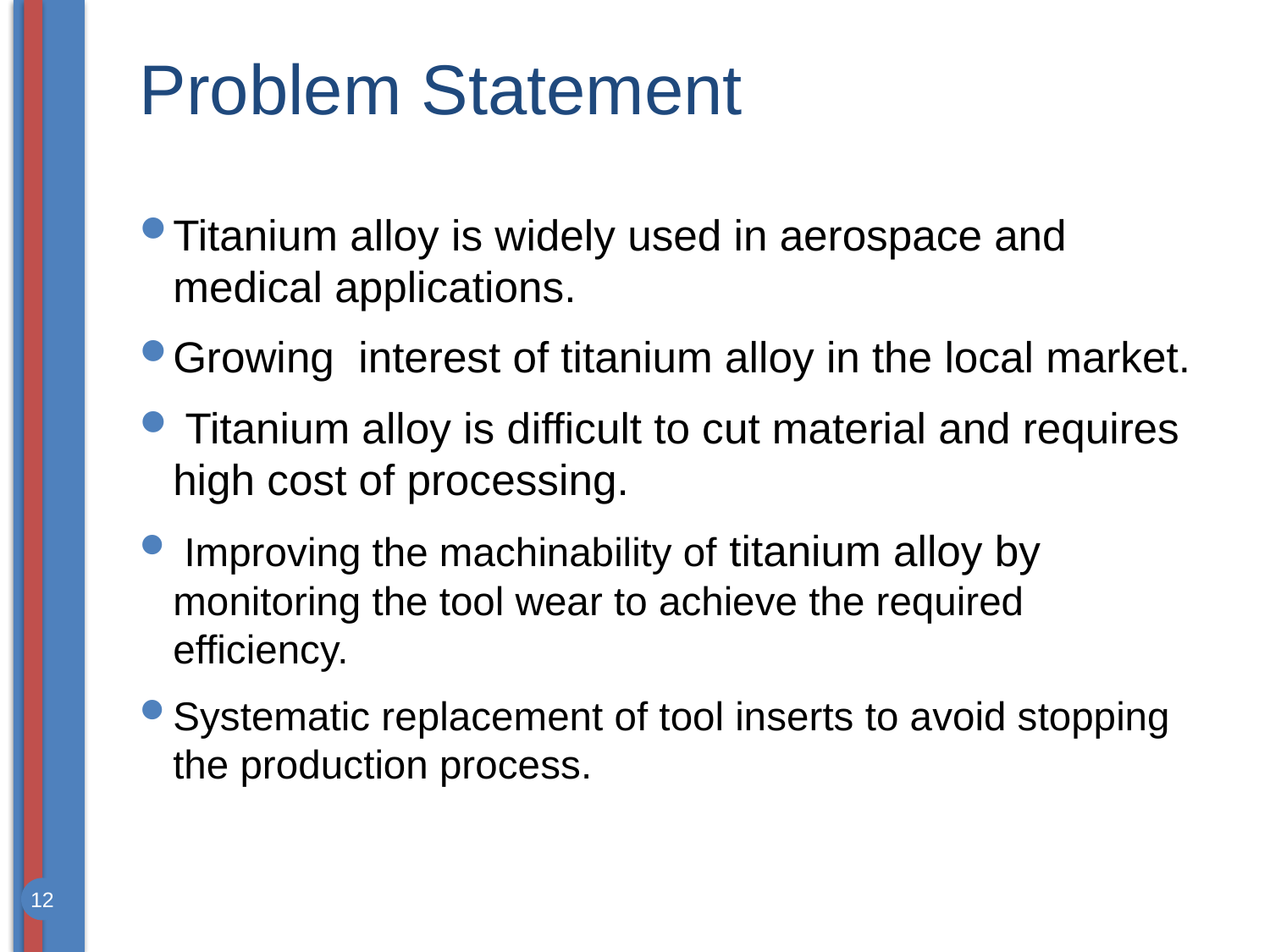

# Problem Statement
Titanium alloy is widely used in aerospace and medical applications.
Growing  interest of titanium alloy in the local market.
 Titanium alloy is difficult to cut material and requires high cost of processing.
 Improving the machinability of titanium alloy by monitoring the tool wear to achieve the required efficiency.
Systematic replacement of tool inserts to avoid stopping the production process.

12